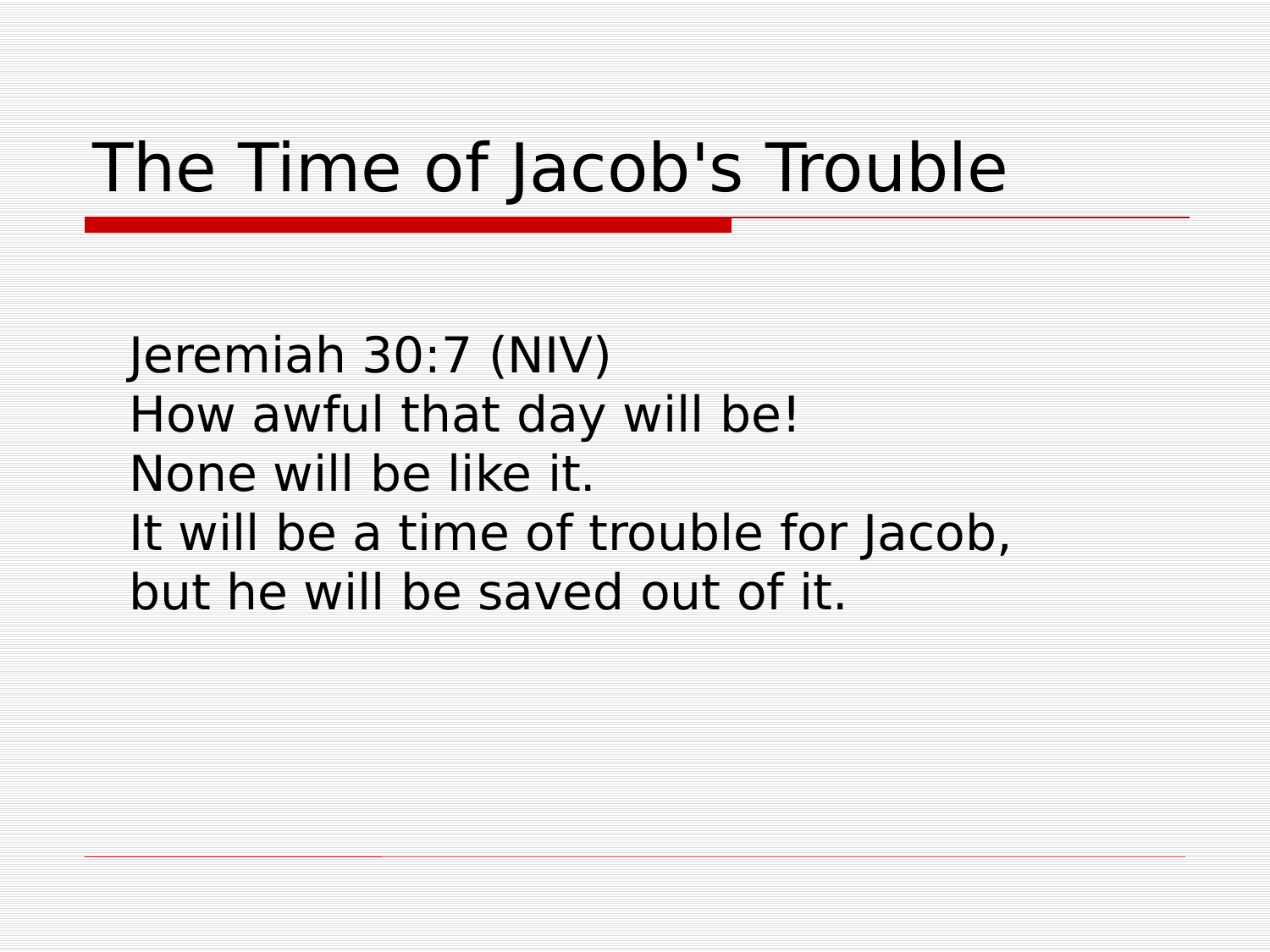

# The Time of Jacob's Trouble

Jeremiah 30:7 (NIV)
How awful that day will be!
None will be like it.
It will be a time of trouble for Jacob,
but he will be saved out of it.